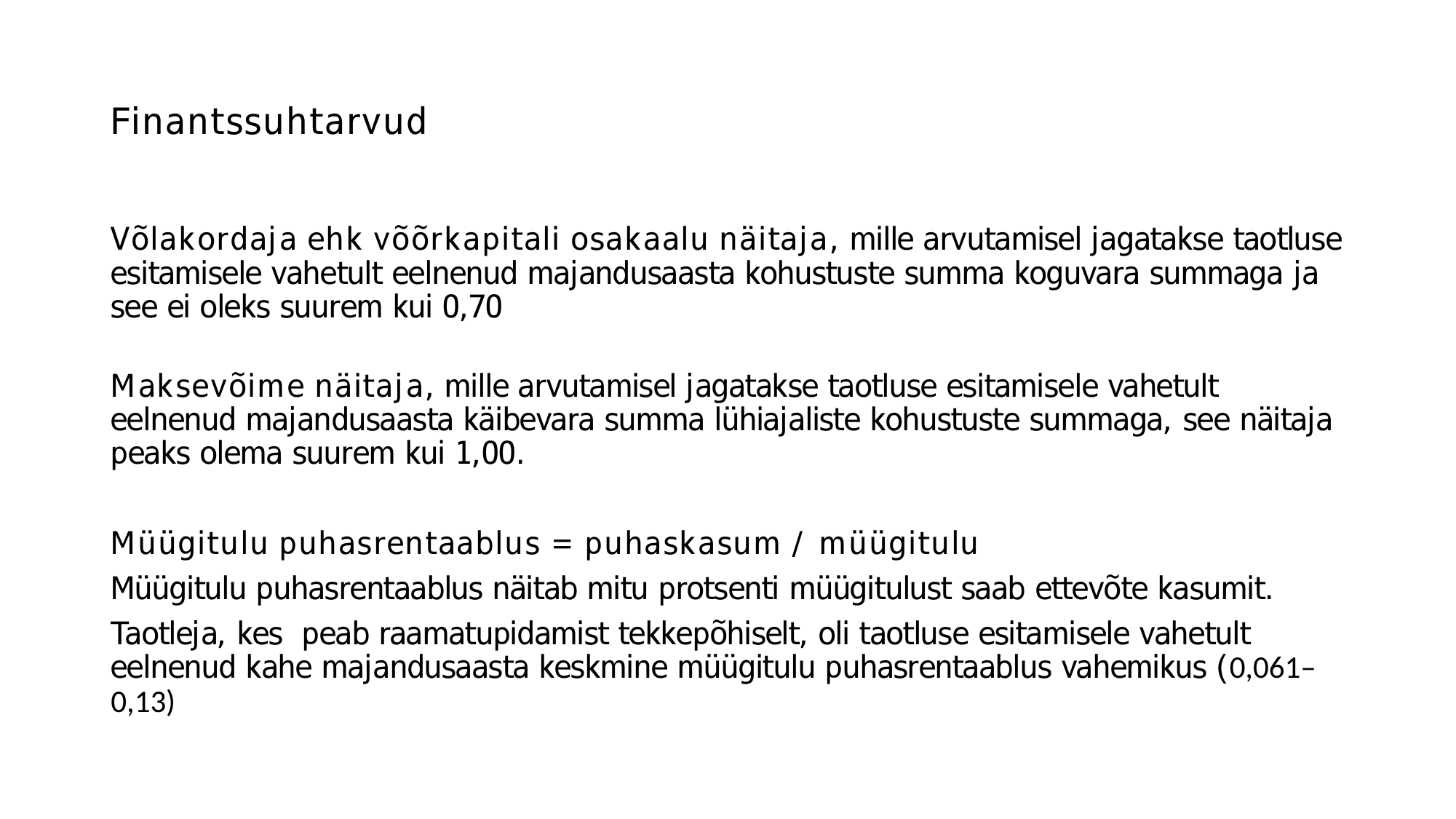

# Finantssuhtarvud
Võlakordaja ehk võõrkapitali osakaalu näitaja, mille arvutamisel jagatakse taotluse esitamisele vahetult eelnenud majandusaasta kohustuste summa koguvara summaga ja see ei oleks suurem kui 0,70
Maksevõime näitaja, mille arvutamisel jagatakse taotluse esitamisele vahetult eelnenud majandusaasta käibevara summa lühiajaliste kohustuste summaga, see näitaja peaks olema suurem kui 1,00.

Müügitulu puhasrentaablus = puhaskasum / müügitulu
Müügitulu puhasrentaablus näitab mitu protsenti müügitulust saab ettevõte kasumit.
Taotleja, kes  peab raamatupidamist tekkepõhiselt, oli taotluse esitamisele vahetult eelnenud kahe majandusaasta keskmine müügitulu puhasrentaablus vahemikus (0,061–0,13)